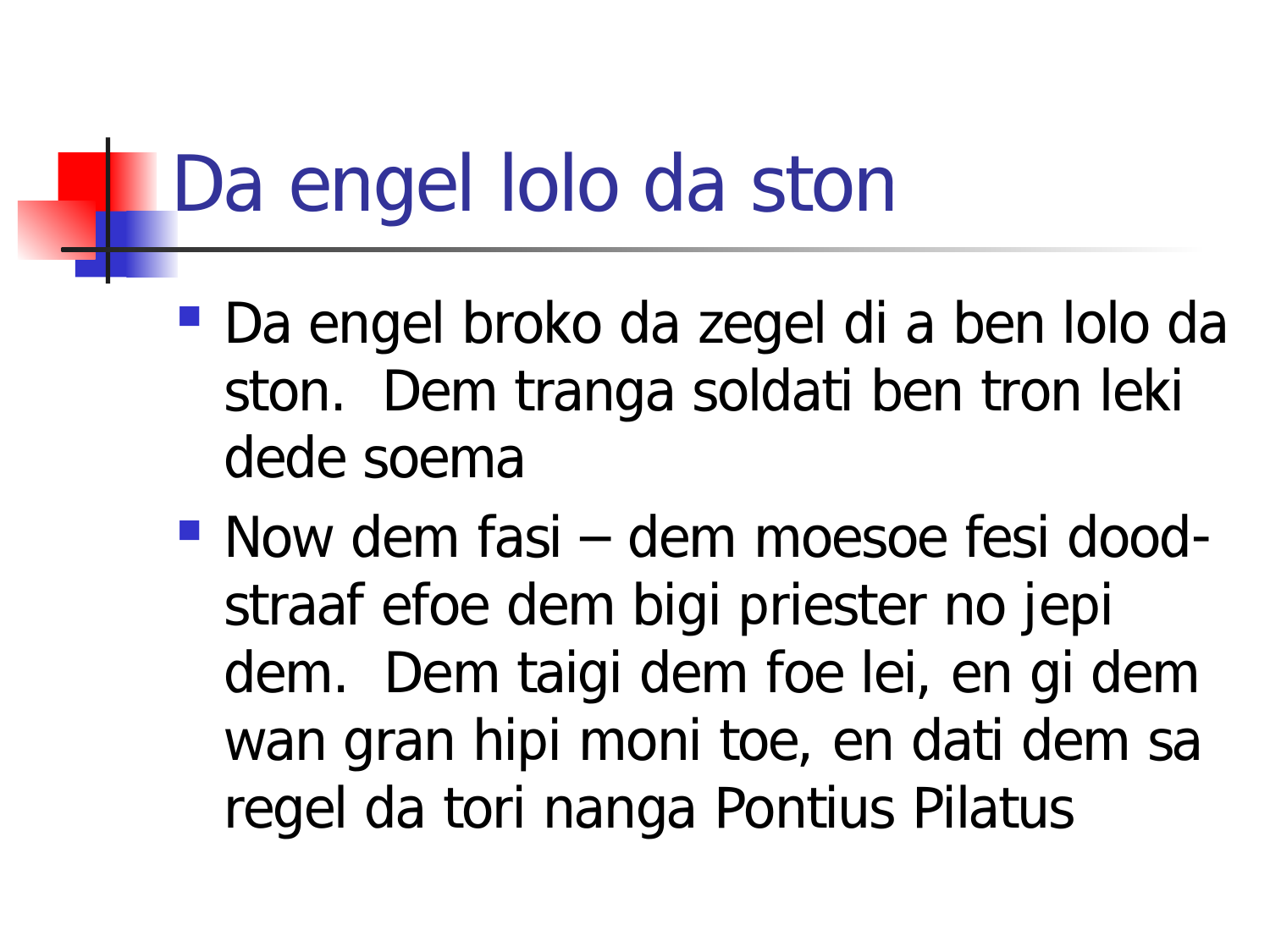

# Da engel lolo da ston
Da engel broko da zegel di a ben lolo da ston.  Dem tranga soldati ben tron leki dede soema
Now dem fasi – dem moesoe fesi dood-straaf efoe dem bigi priester no jepi dem.  Dem taigi dem foe lei, en gi dem wan gran hipi moni toe, en dati dem sa regel da tori nanga Pontius Pilatus